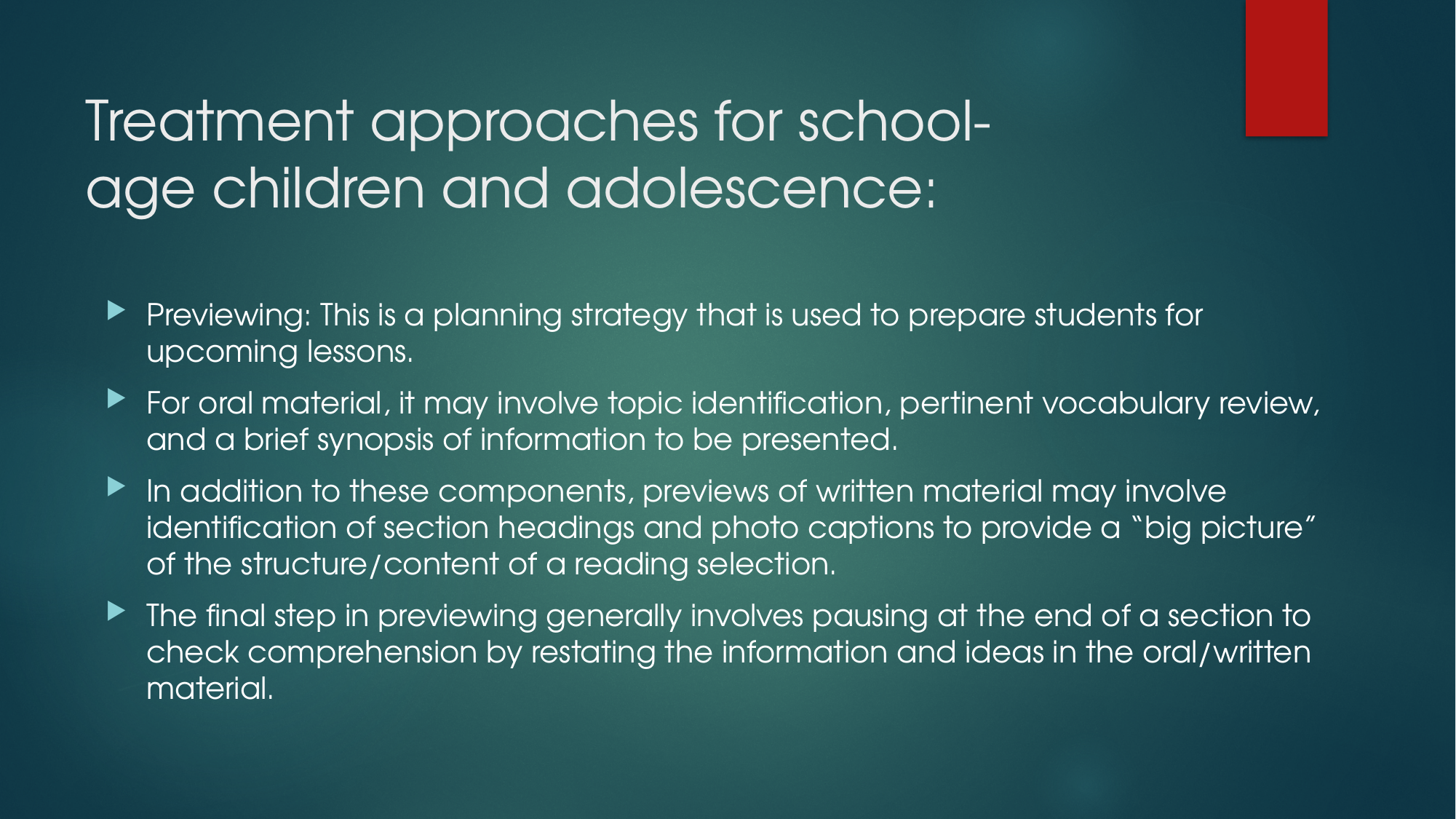

# Treatment approaches for school-age children and adolescence:

Previewing: This is a planning strategy that is used to prepare students for upcoming lessons.
For oral material, it may involve topic identification, pertinent vocabulary review, and a brief synopsis of information to be presented.
In addition to these components, previews of written material may involve identification of section headings and photo captions to provide a “big picture” of the structure/content of a reading selection.
The final step in previewing generally involves pausing at the end of a section to check comprehension by restating the information and ideas in the oral/written material.